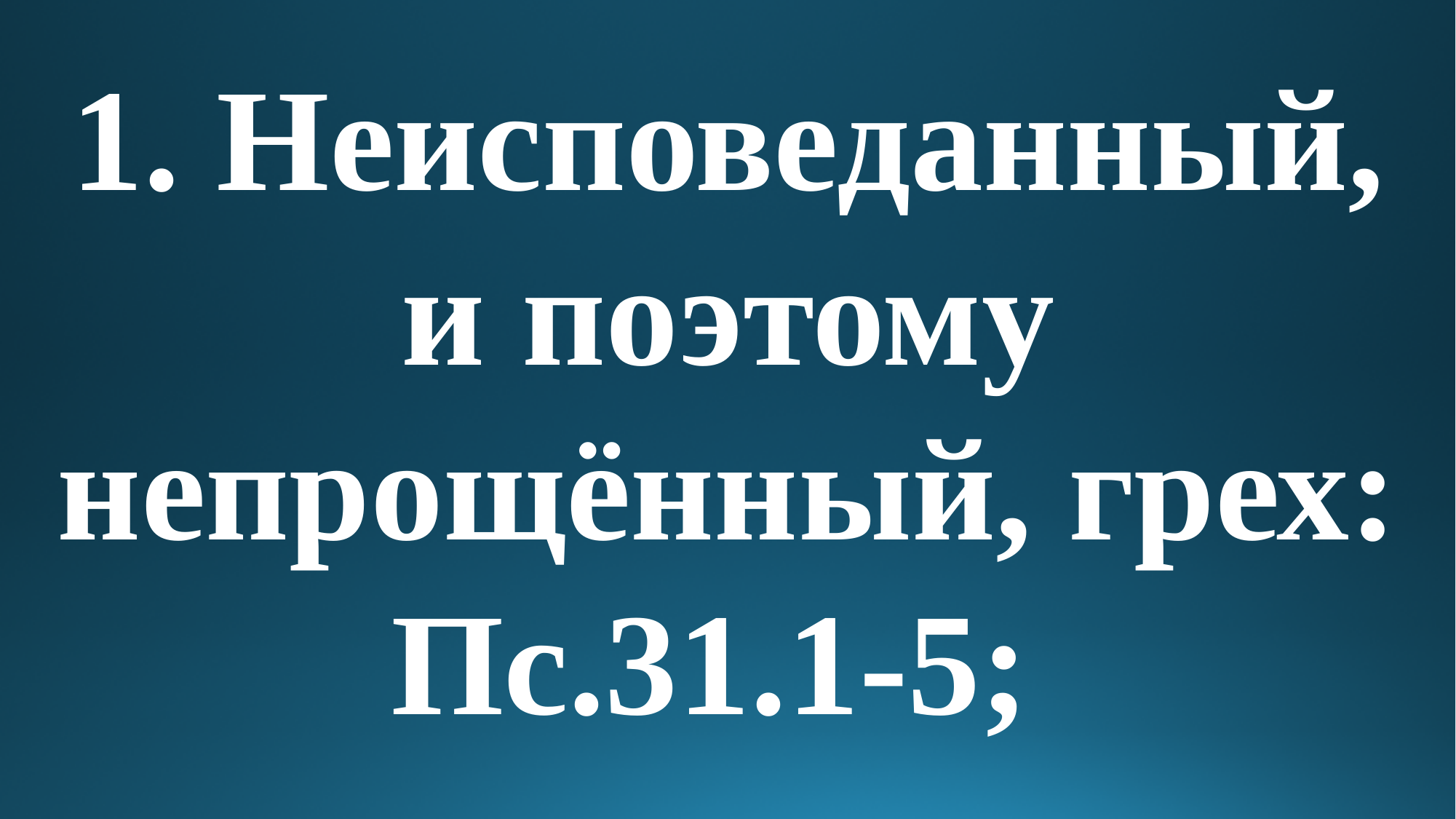

1. Неисповеданный, и поэтому непрощённый, грех: Пс.31.1-5;